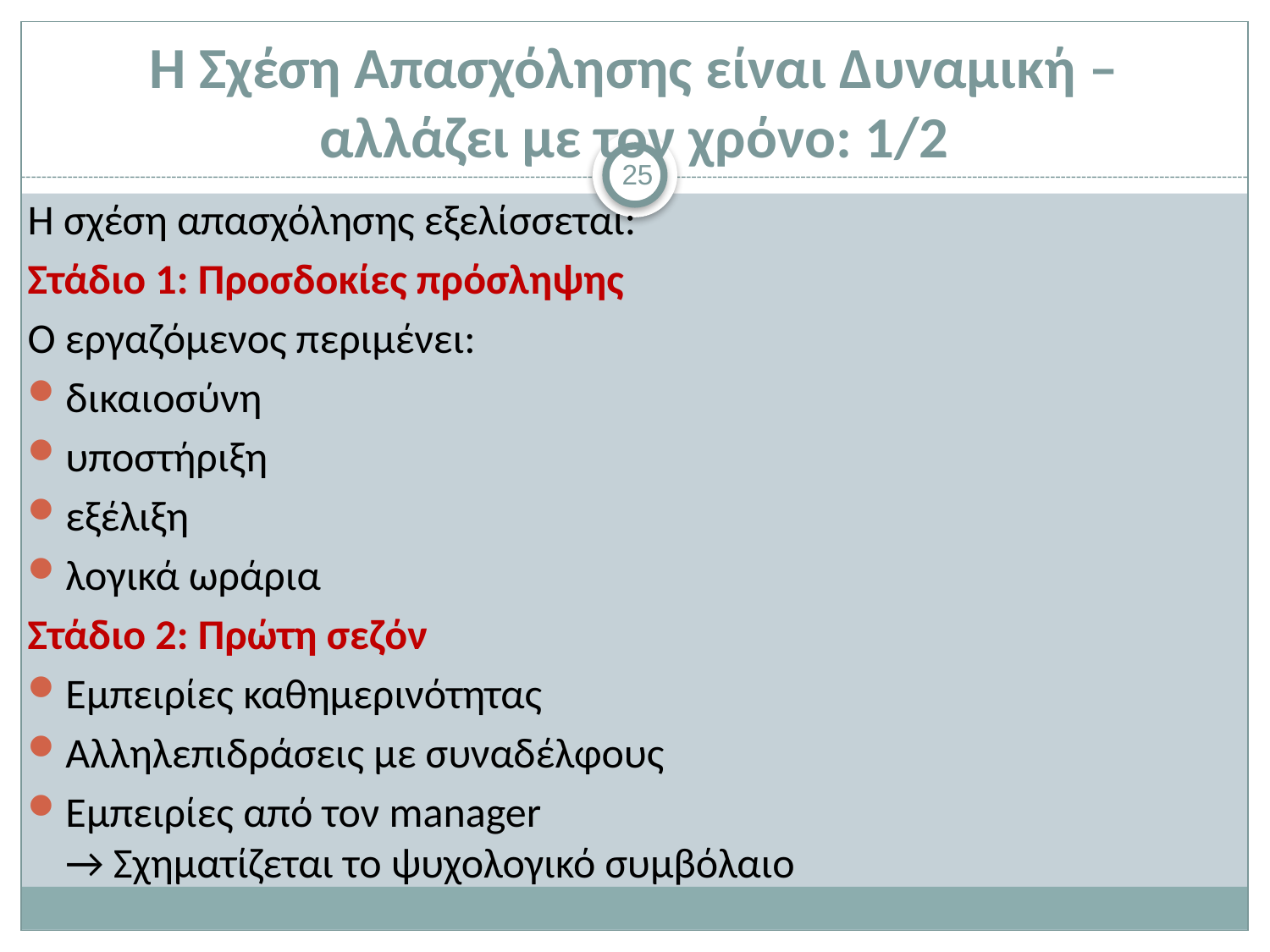

# Η Σχέση Απασχόλησης είναι Δυναμική – αλλάζει με τον χρόνο: 1/2
25
Η σχέση απασχόλησης εξελίσσεται:
Στάδιο 1: Προσδοκίες πρόσληψης
Ο εργαζόμενος περιμένει:
δικαιοσύνη
υποστήριξη
εξέλιξη
λογικά ωράρια
Στάδιο 2: Πρώτη σεζόν
Εμπειρίες καθημερινότητας
Αλληλεπιδράσεις με συναδέλφους
Εμπειρίες από τον manager
→ Σχηματίζεται το ψυχολογικό συμβόλαιο